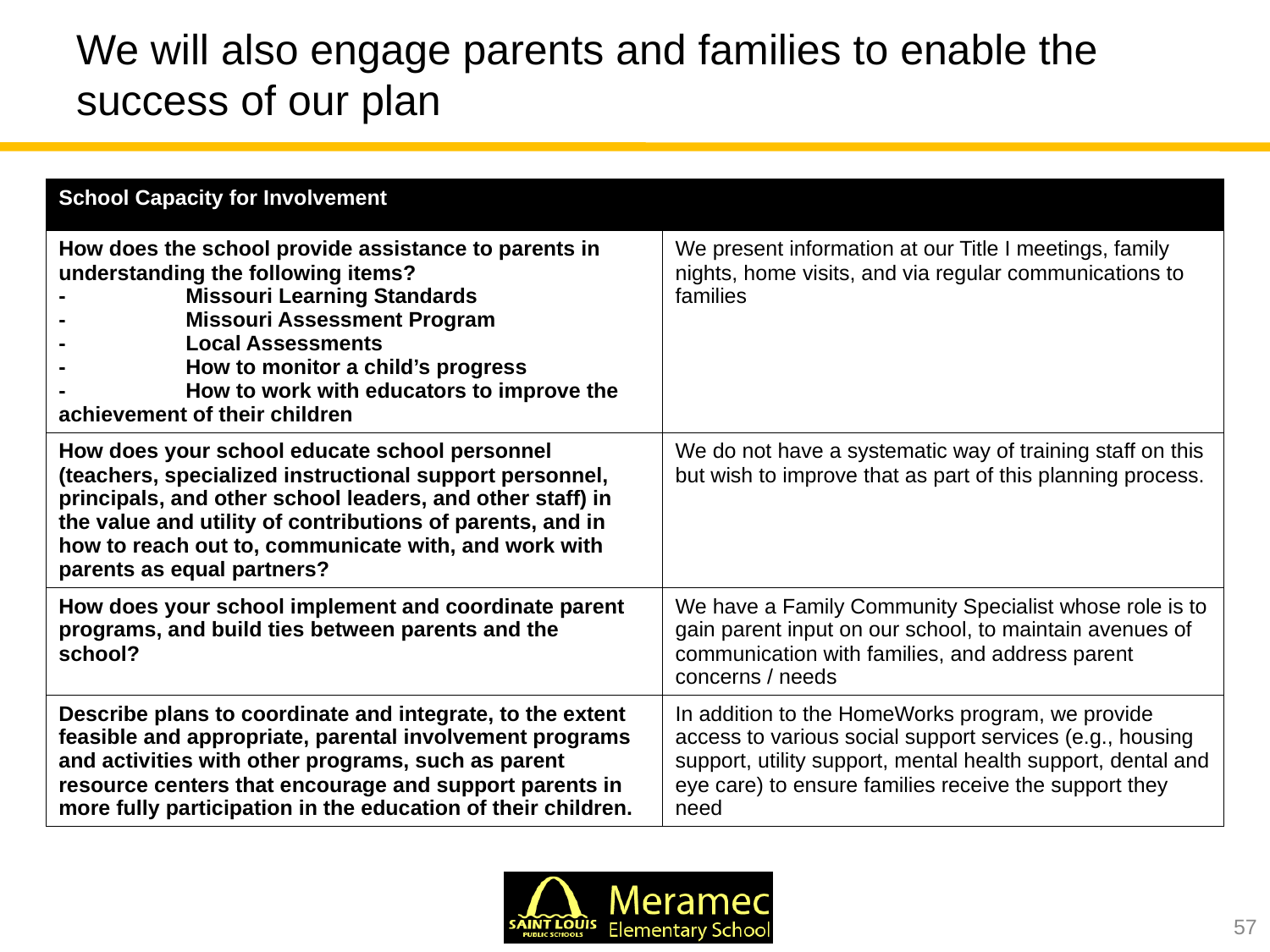

# We will also engage parents and families to enable the success of our plan
| School Capacity for Involvement |  |
| --- | --- |
| How does the school provide assistance to parents in understanding the following items?  - Missouri Learning Standards - Missouri Assessment Program  - Local Assessments - How to monitor a child’s progress - How to work with educators to improve the achievement of their children | We present information at our Title I meetings, family nights, home visits, and via regular communications to families |
| How does your school educate school personnel (teachers, specialized instructional support personnel, principals, and other school leaders, and other staff) in the value and utility of contributions of parents, and in how to reach out to, communicate with, and work with parents as equal partners? | We do not have a systematic way of training staff on this but wish to improve that as part of this planning process. |
| How does your school implement and coordinate parent programs, and build ties between parents and the school? | We have a Family Community Specialist whose role is to gain parent input on our school, to maintain avenues of communication with families, and address parent concerns / needs |
| Describe plans to coordinate and integrate, to the extent feasible and appropriate, parental involvement programs and activities with other programs, such as parent resource centers that encourage and support parents in more fully participation in the education of their children. | In addition to the HomeWorks program, we provide access to various social support services (e.g., housing support, utility support, mental health support, dental and eye care) to ensure families receive the support they need |